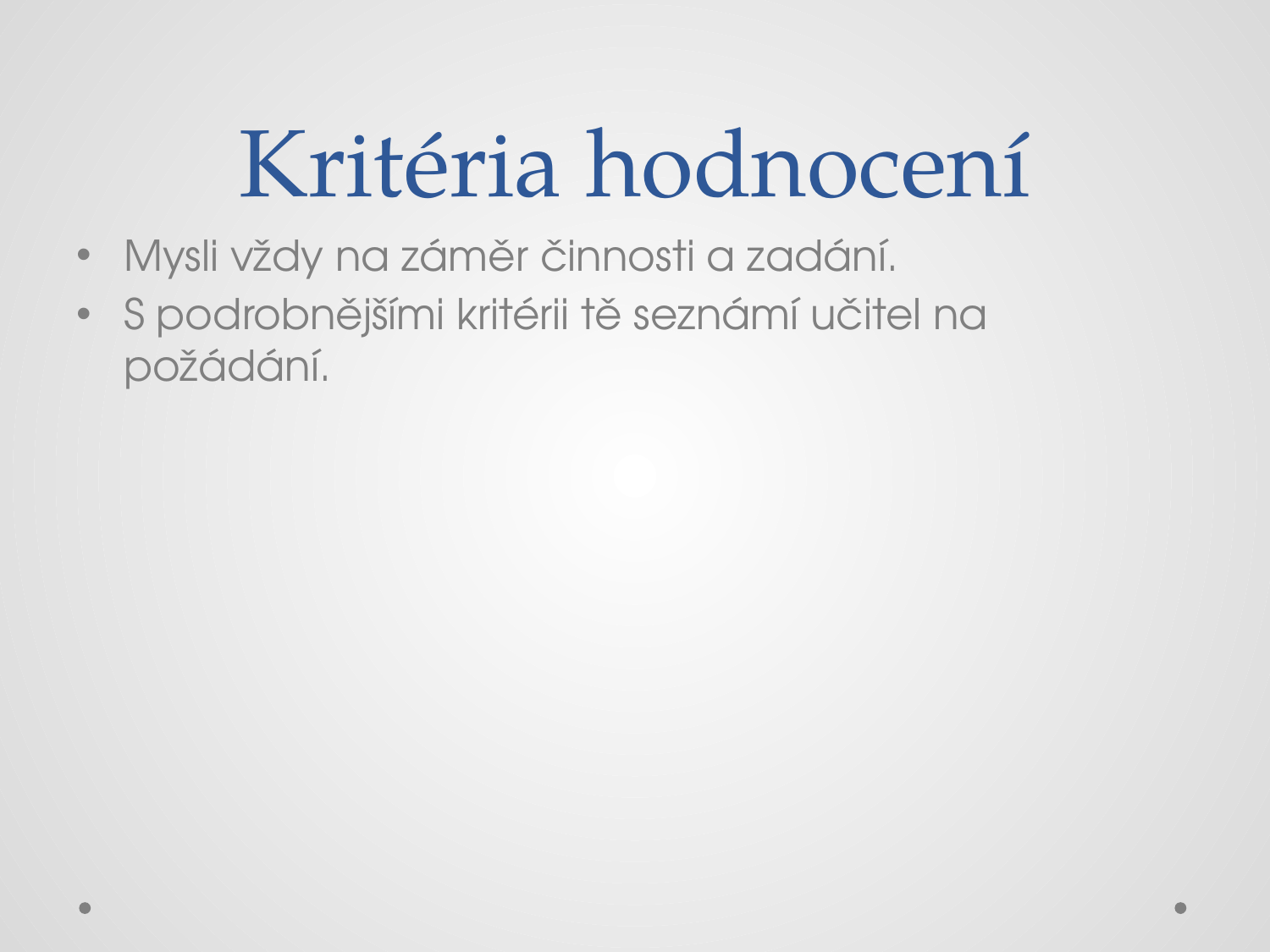

# Kritéria hodnocení
Mysli vždy na záměr činnosti a zadání.
S podrobnějšími kritérii tě seznámí učitel na požádání.